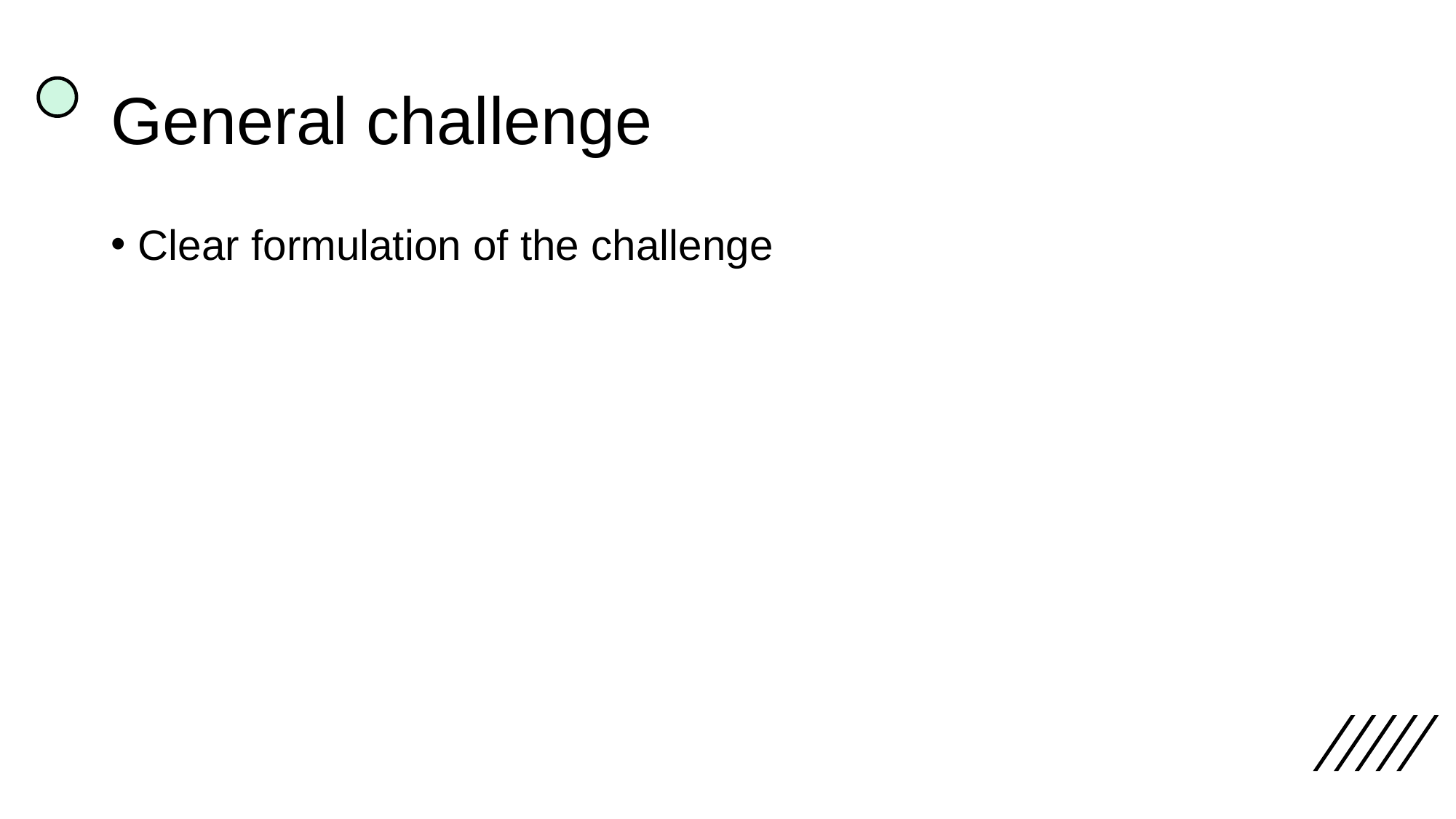

# General challenge
Clear formulation of the challenge